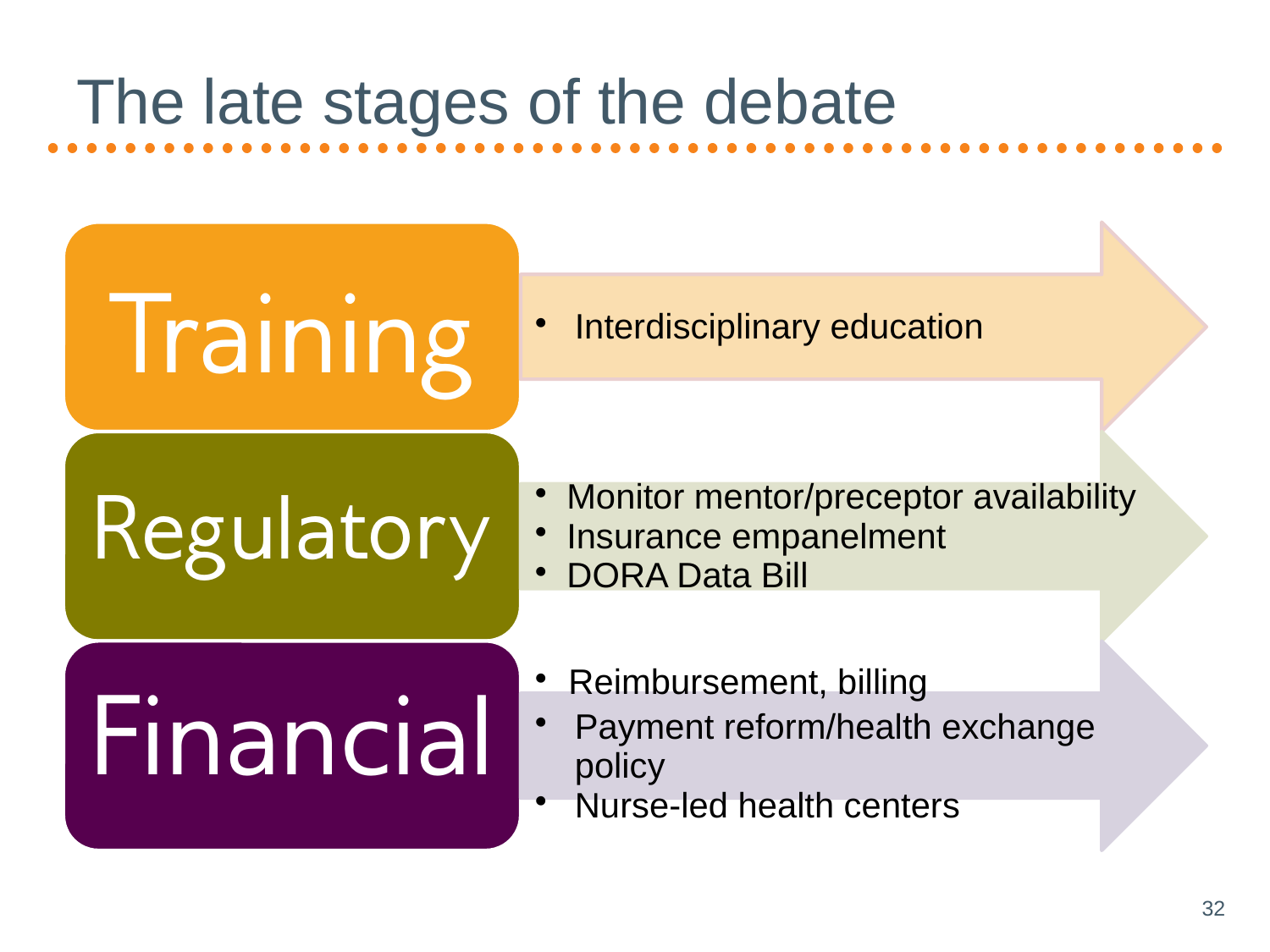

# The late stages of the debate
Training
Regulatory
Financial
Interdisciplinary education
  Monitor mentor/preceptor availability
 Reimbursement, billing
Payment reform/health exchange policy
Nurse-led health centers
  DORA Data Bill
  Insurance empanelment
32